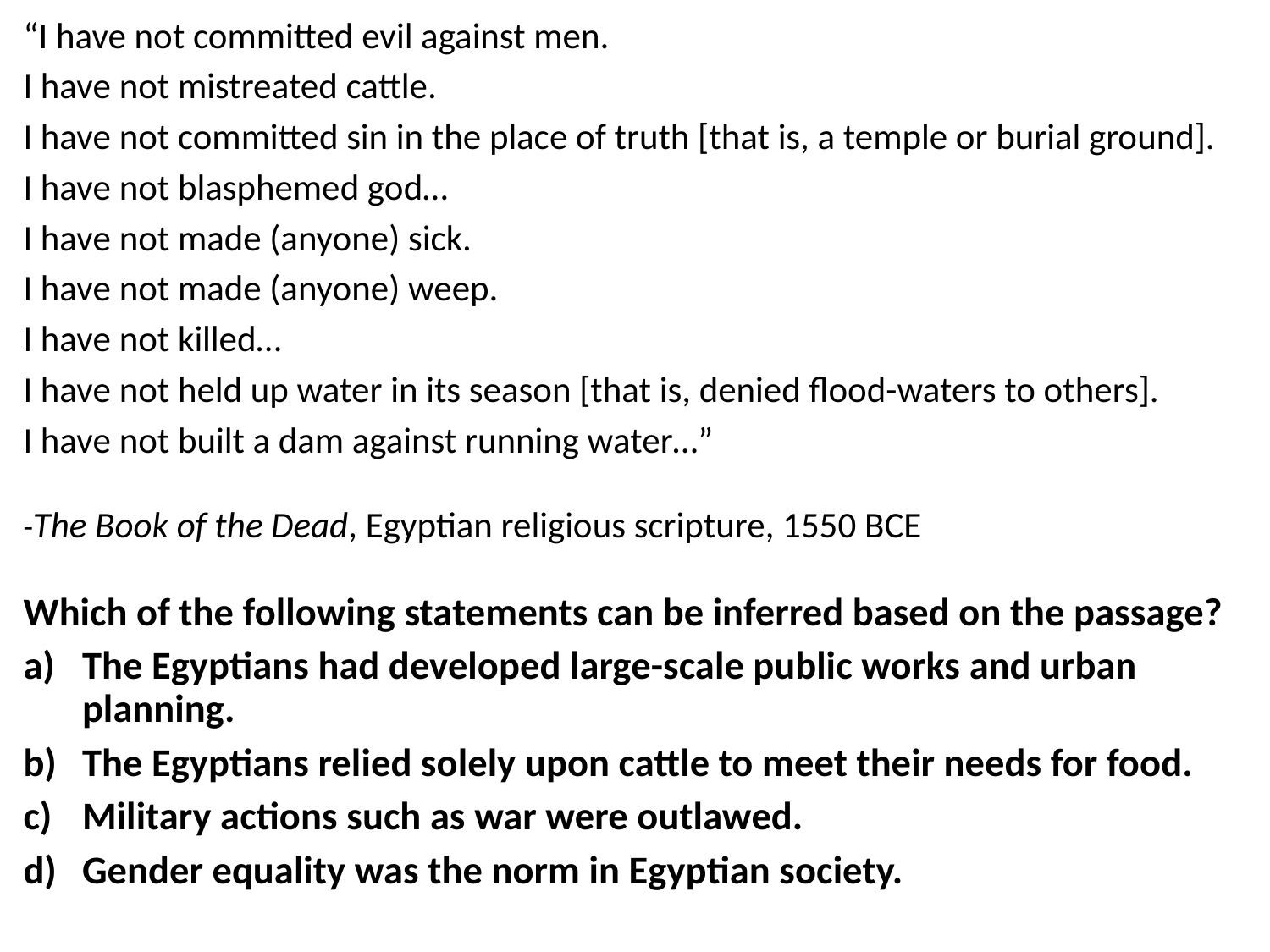

“I have not committed evil against men.
I have not mistreated cattle.
I have not committed sin in the place of truth [that is, a temple or burial ground].
I have not blasphemed god…
I have not made (anyone) sick.
I have not made (anyone) weep.
I have not killed…
I have not held up water in its season [that is, denied flood-waters to others].
I have not built a dam against running water…”
-The Book of the Dead, Egyptian religious scripture, 1550 BCE
Which of the following statements can be inferred based on the passage?
The Egyptians had developed large-scale public works and urban planning.
The Egyptians relied solely upon cattle to meet their needs for food.
Military actions such as war were outlawed.
Gender equality was the norm in Egyptian society.